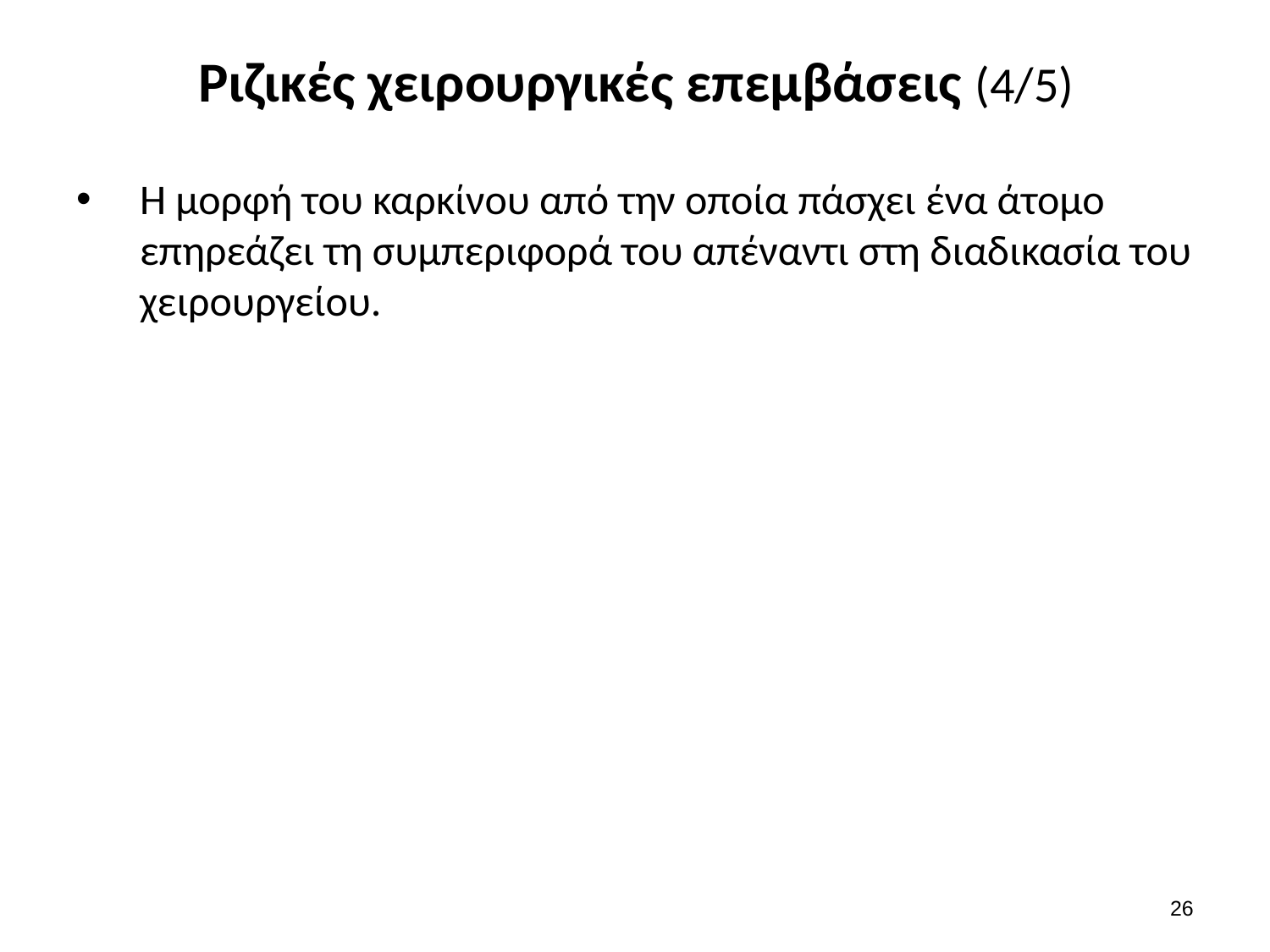

# Ριζικές χειρουργικές επεμβάσεις (4/5)
Η μορφή του καρκίνου από την οποία πάσχει ένα άτομο επηρεάζει τη συμπεριφορά του απέναντι στη διαδικασία του χειρουργείου.
26